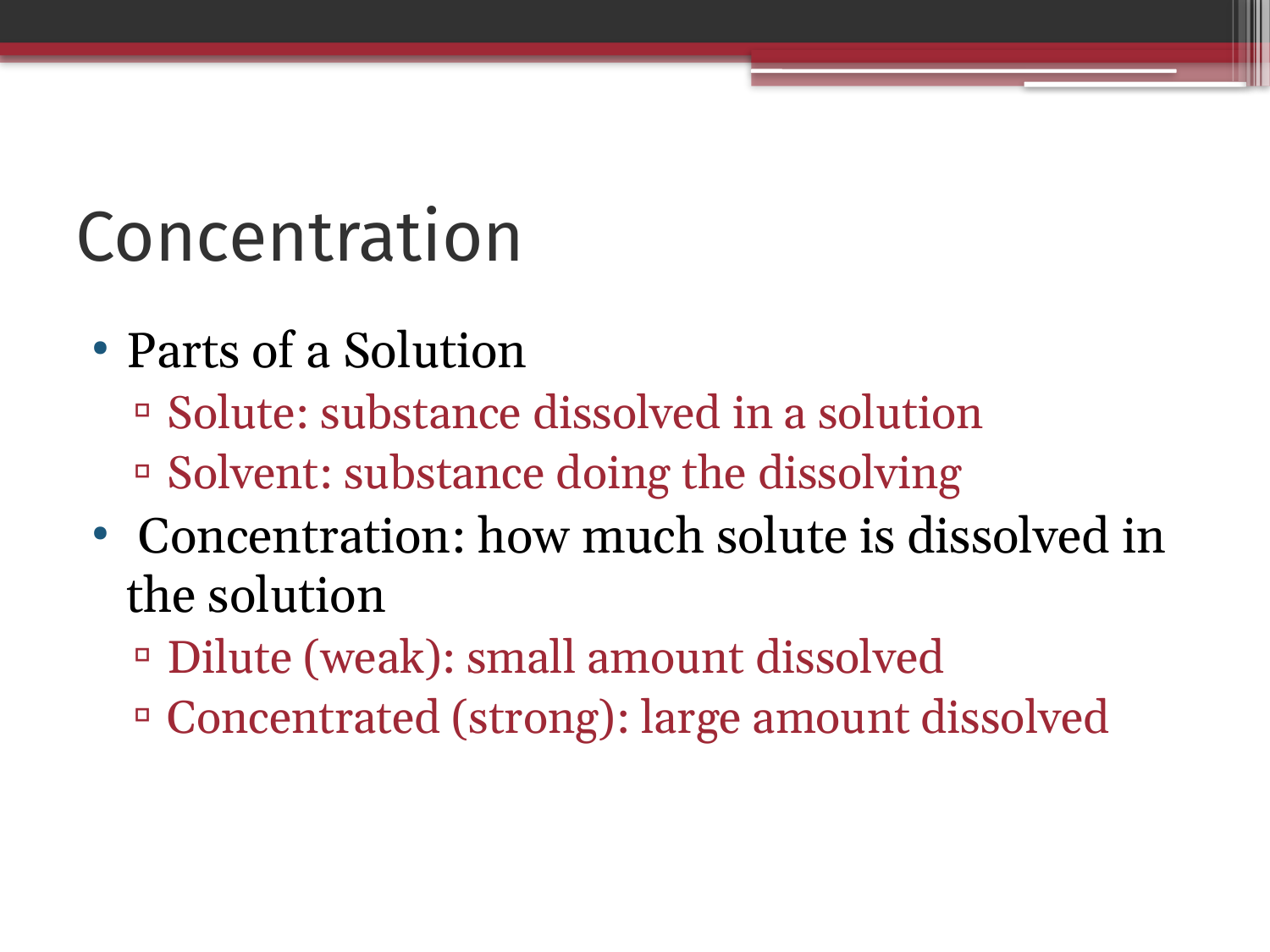

# Concentration
Parts of a Solution
Solute: substance dissolved in a solution
Solvent: substance doing the dissolving
 Concentration: how much solute is dissolved in the solution
Dilute (weak): small amount dissolved
Concentrated (strong): large amount dissolved